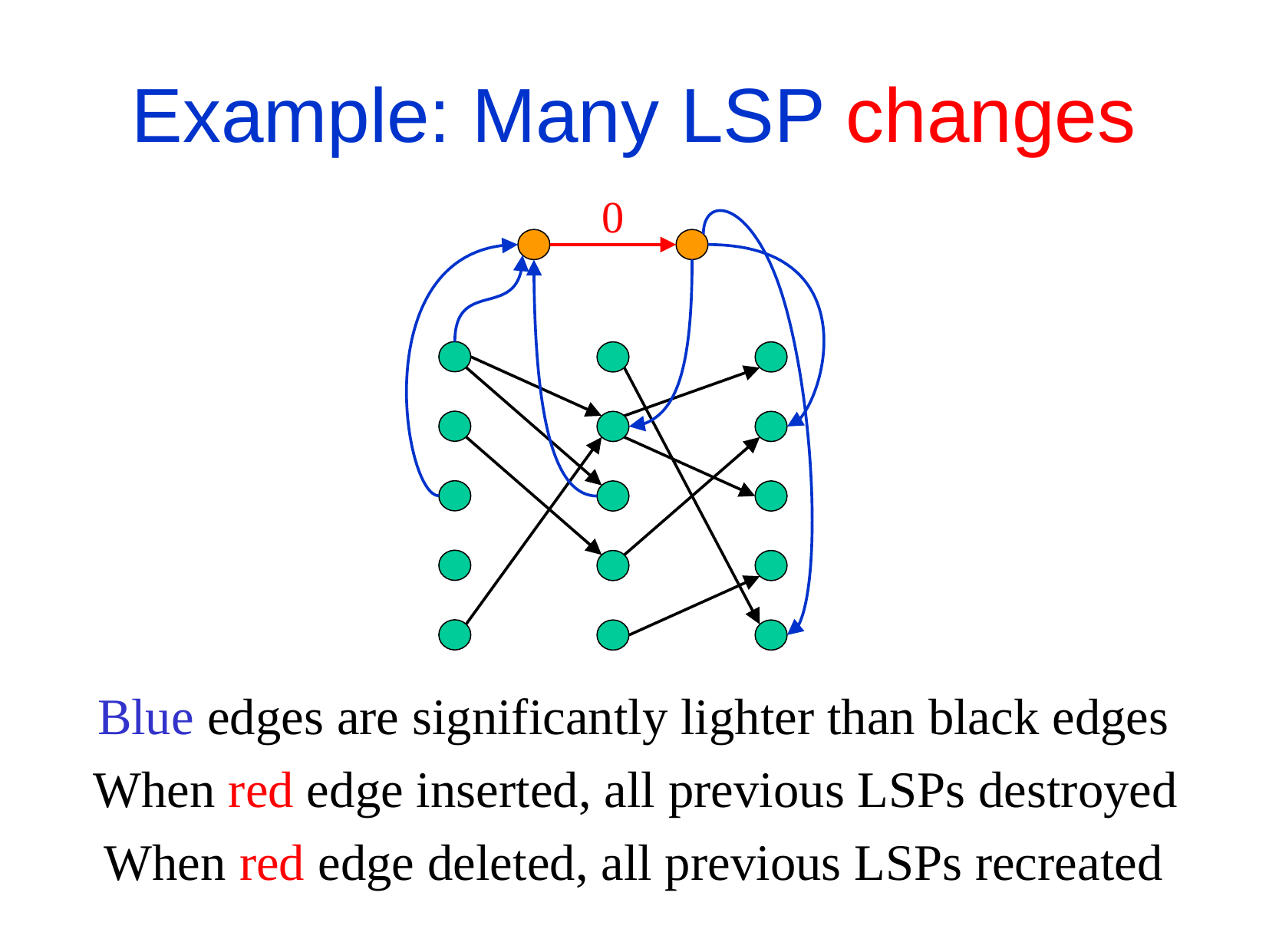

Example: Many LSP changes
0

Blue edges are significantly lighter than black edges
When red edge inserted, all previous LSPs destroyed
When red edge deleted, all previous LSPs recreated